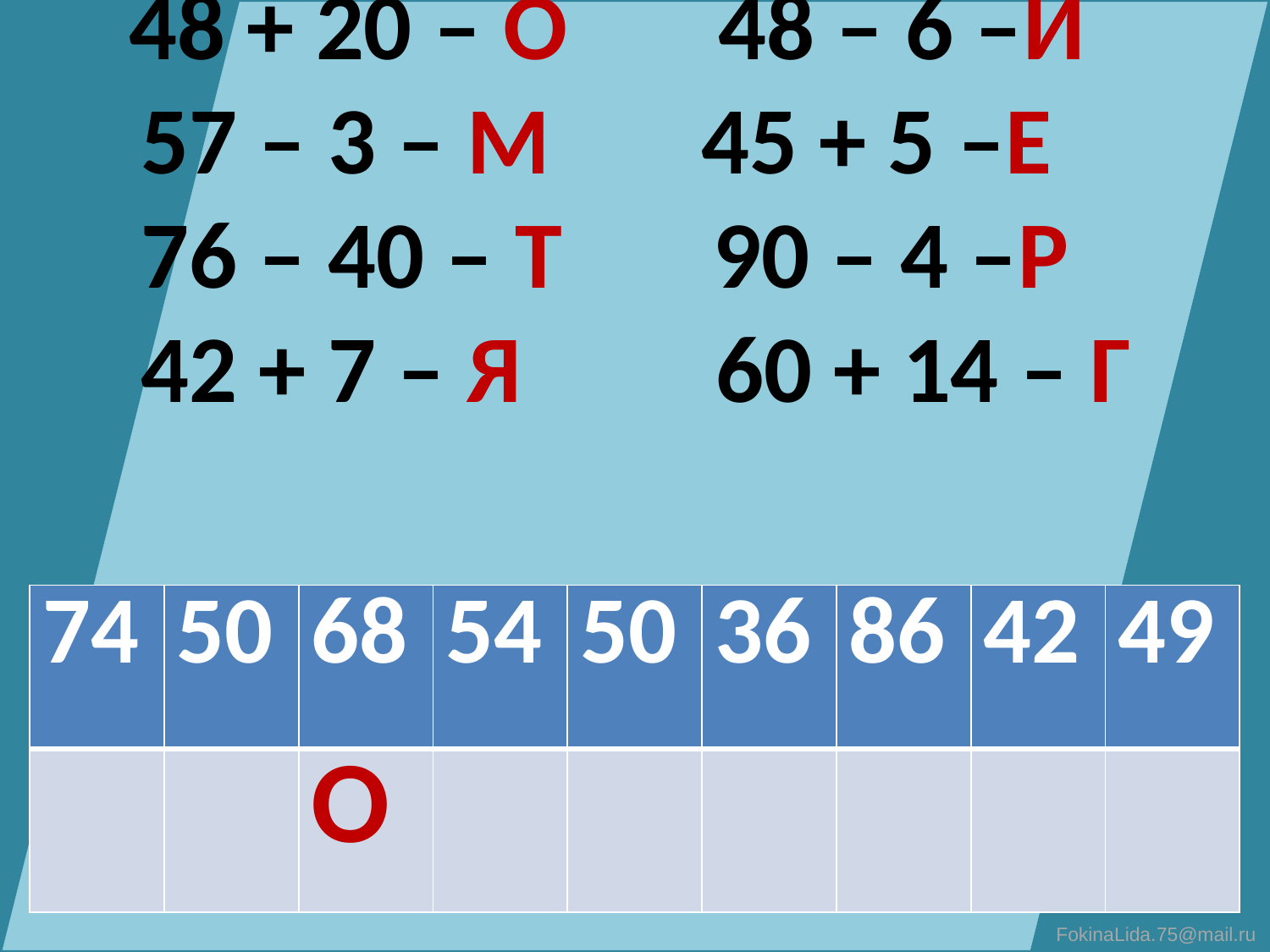

# 48 + 20 – О       48 – 6 –И 57 – 3 – М       45 + 5 –Е 76 – 40 – Т       90 – 4 –Р 42 + 7 – Я         60 + 14 – Г
| 74 | 50 | 68 | 54 | 50 | 36 | 86 | 42 | 49 |
| --- | --- | --- | --- | --- | --- | --- | --- | --- |
|  |  | О |  |  |  |  |  |  |